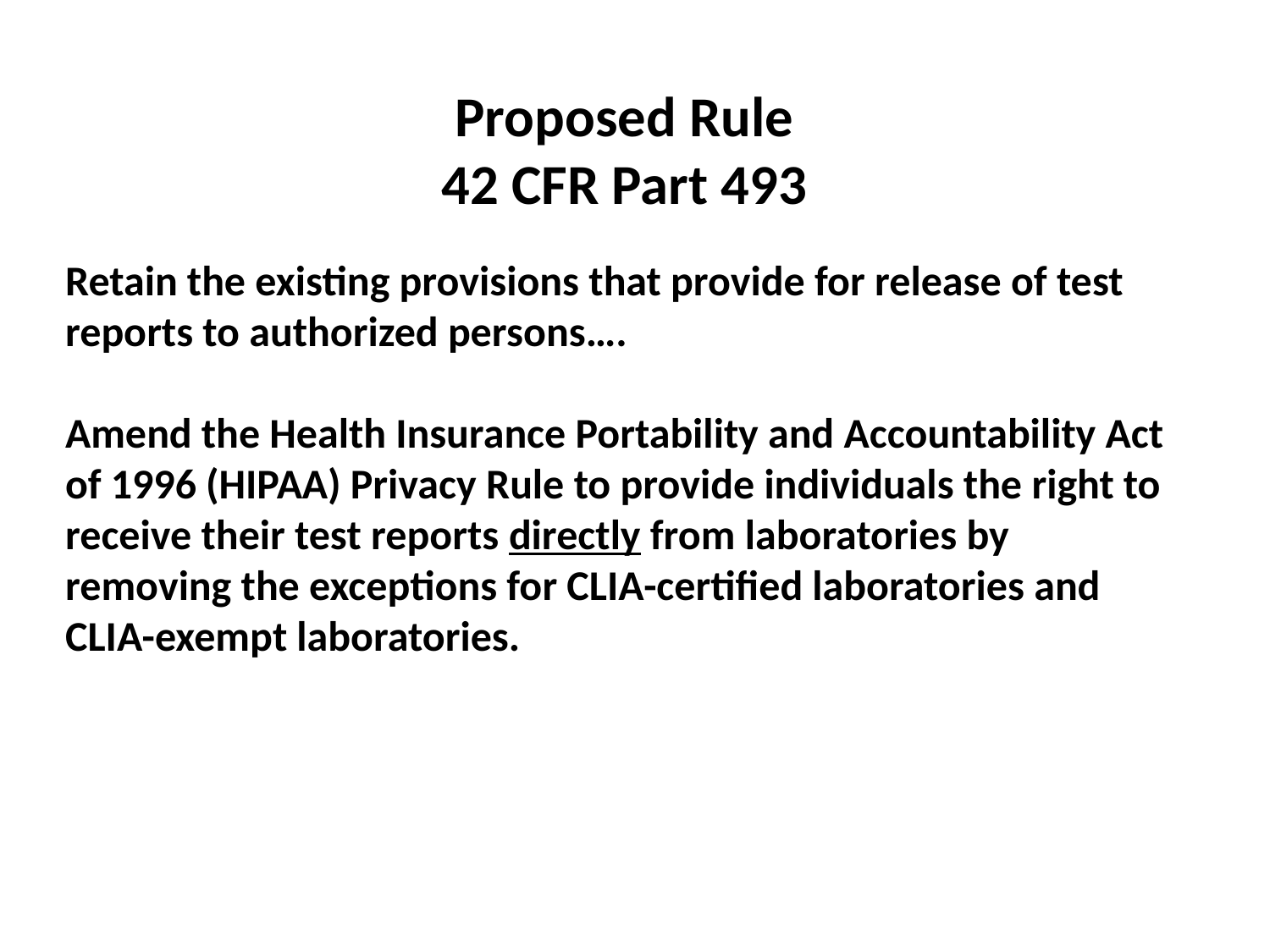

Proposed Rule
42 CFR Part 493

Retain the existing provisions that provide for release of test reports to authorized persons….

Amend the Health Insurance Portability and Accountability Act of 1996 (HIPAA) Privacy Rule to provide individuals the right to receive their test reports directly from laboratories by removing the exceptions for CLIA-certified laboratories and CLIA-exempt laboratories.